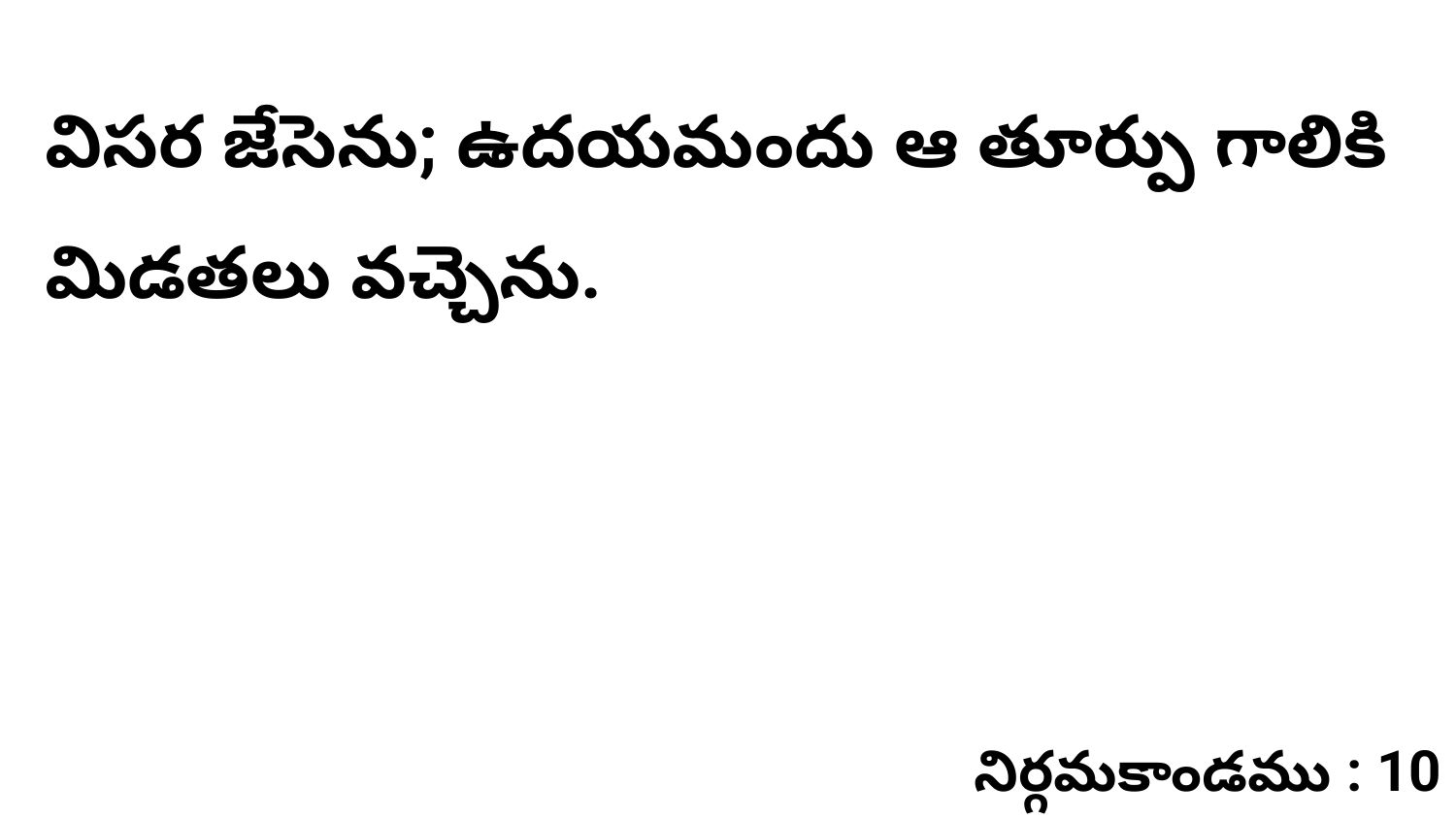

విసర జేసెను; ఉదయమందు ఆ తూర్పు గాలికి మిడతలు వచ్చెను.
నిర్గమకాండము : 10